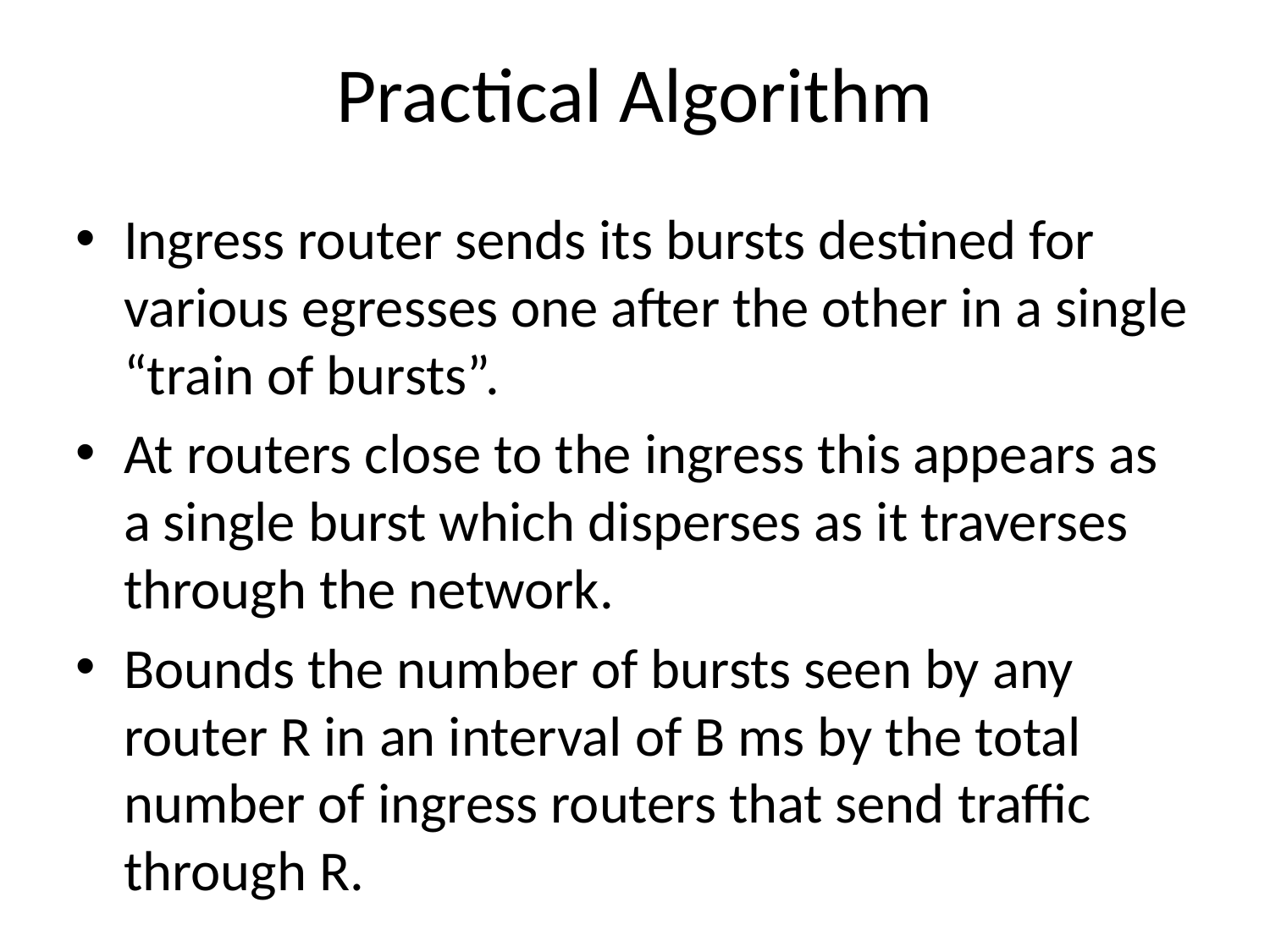

# Practical Algorithm
Ingress router sends its bursts destined for various egresses one after the other in a single “train of bursts”.
At routers close to the ingress this appears as a single burst which disperses as it traverses through the network.
Bounds the number of bursts seen by any router R in an interval of B ms by the total number of ingress routers that send traffic through R.